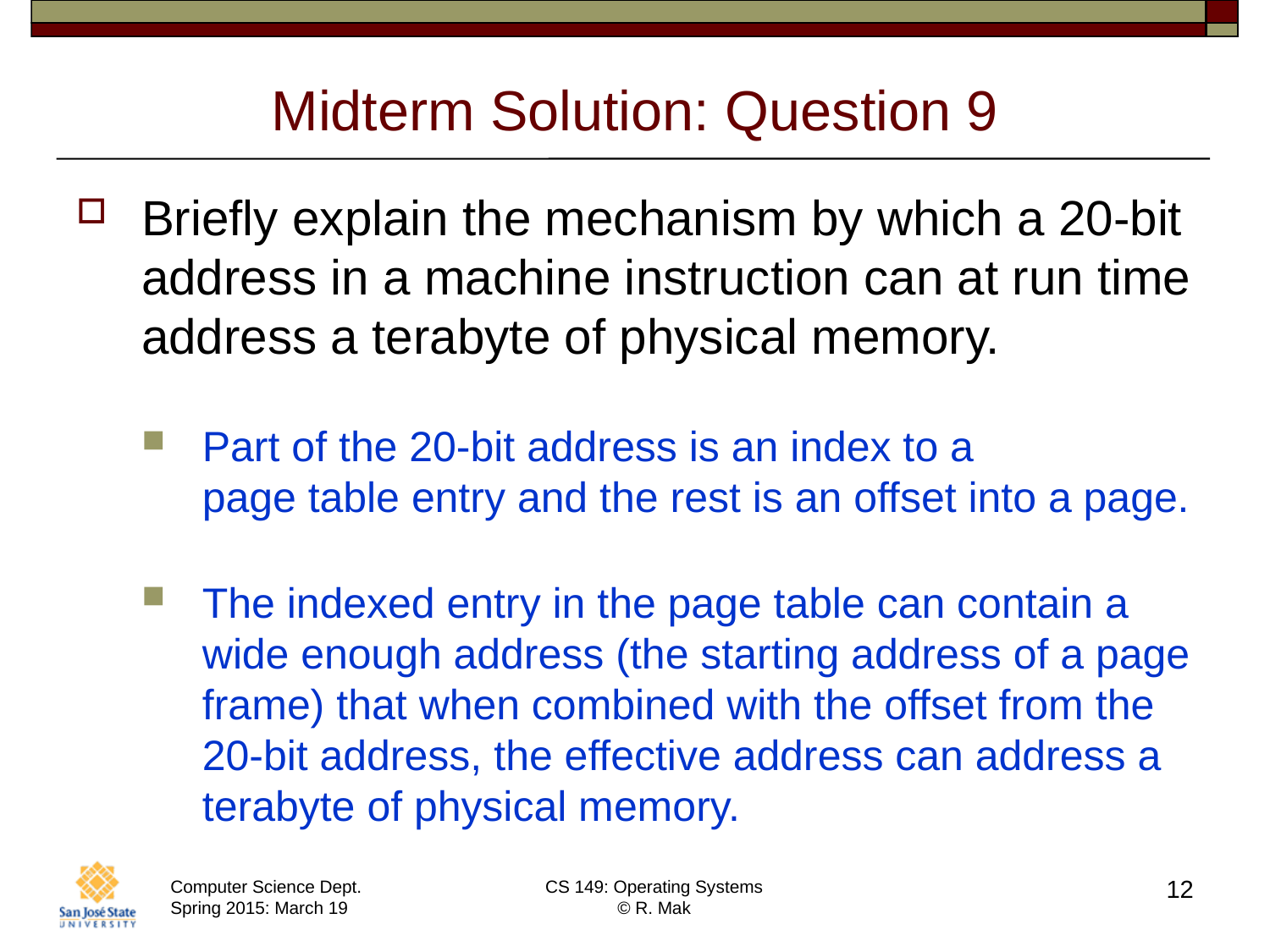

# Midterm Solution: Question 9
Briefly explain the mechanism by which a 20-bit address in a machine instruction can at run time address a terabyte of physical memory.

Part of the 20-bit address is an index to a
page table entry and the rest is an offset into a page.

The indexed entry in the page table can contain a wide enough address (the starting address of a page frame) that when combined with the offset from the 20-bit address, the effective address can address a terabyte of physical memory.
12